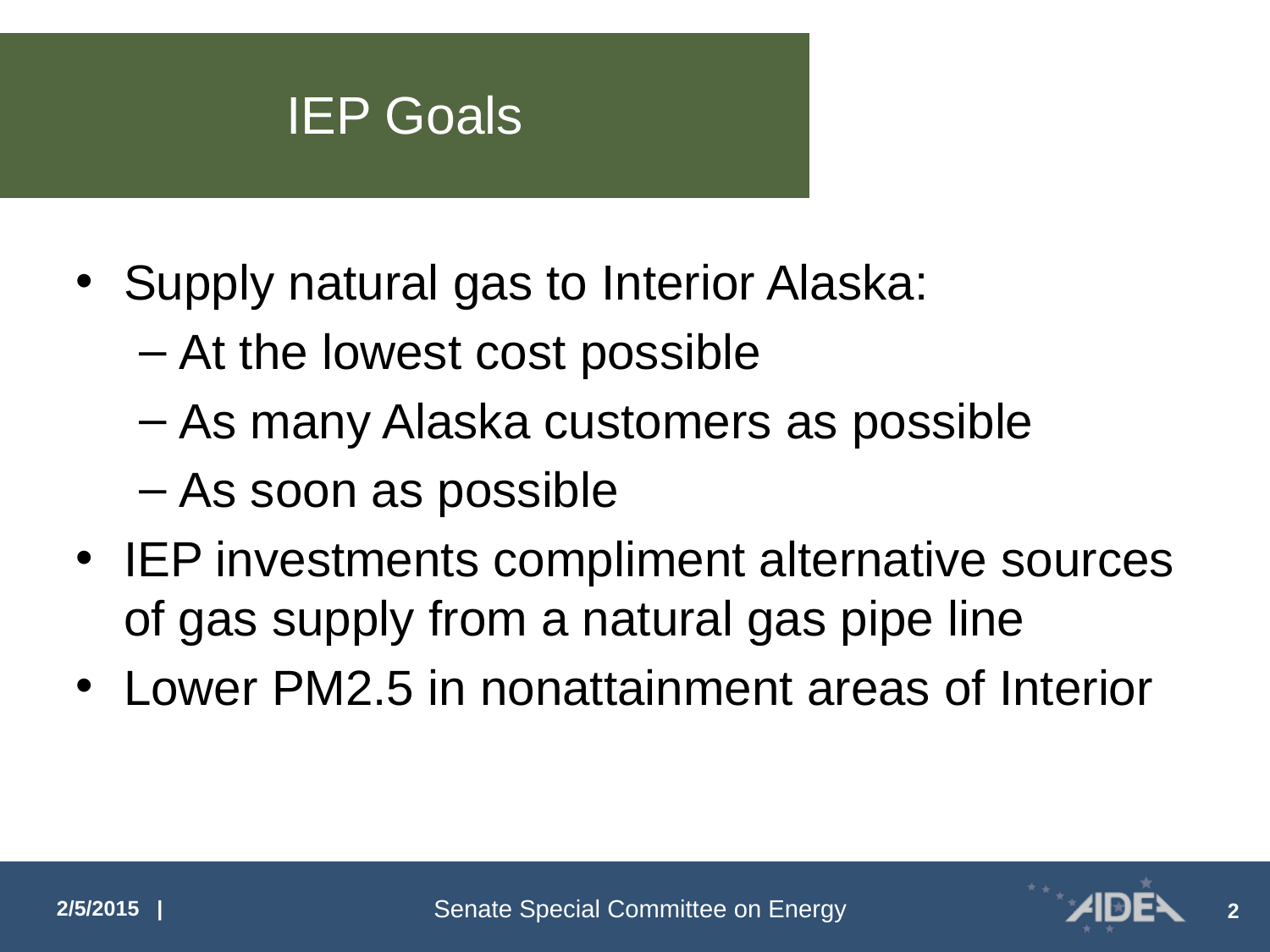

IEP Goals
#
Supply natural gas to Interior Alaska:
At the lowest cost possible
As many Alaska customers as possible
As soon as possible
IEP investments compliment alternative sources of gas supply from a natural gas pipe line
Lower PM2.5 in nonattainment areas of Interior
2/5/2015   |
Senate Special Committee on Energy
2